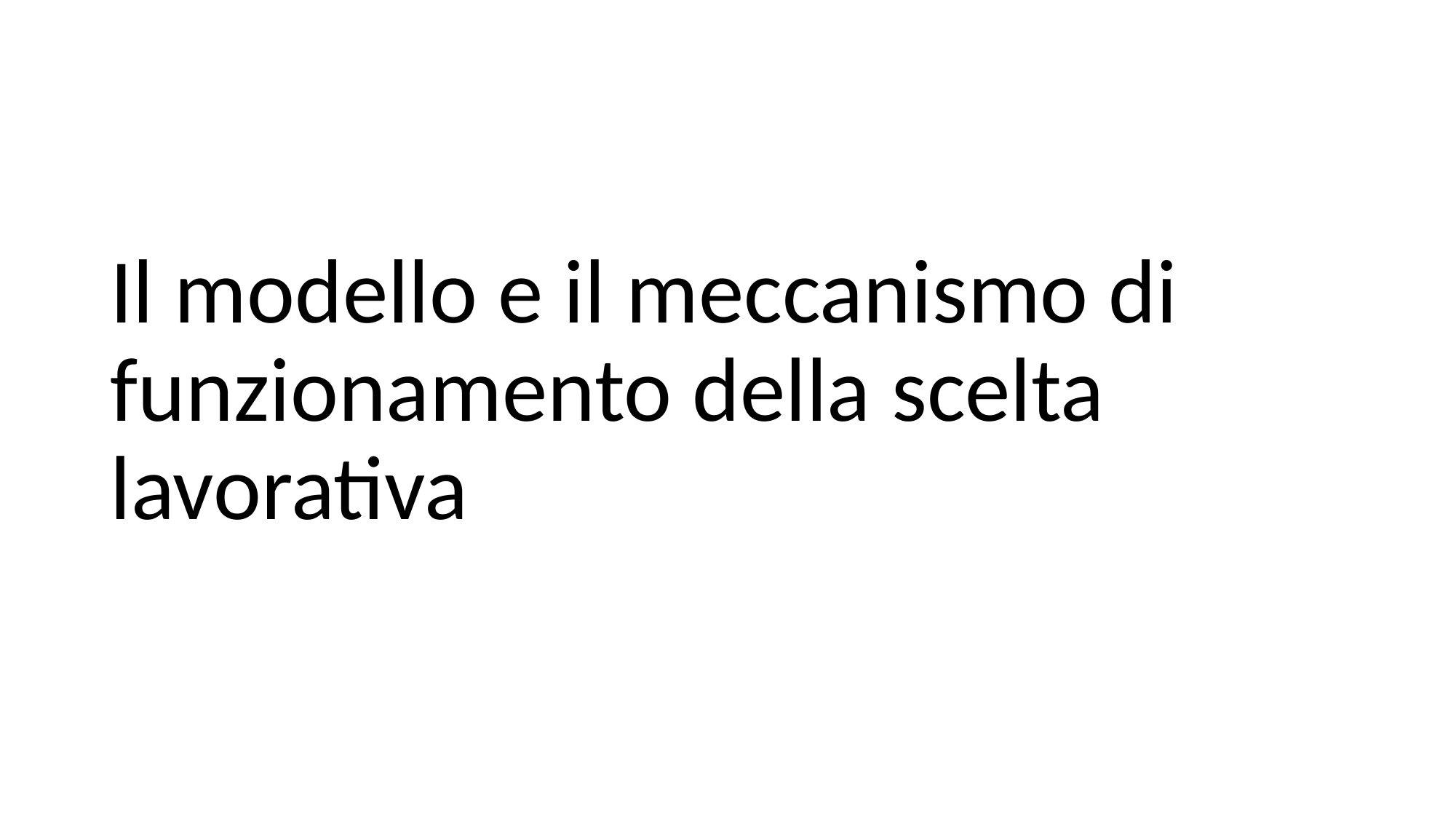

# Il modello e il meccanismo di funzionamento della scelta lavorativa